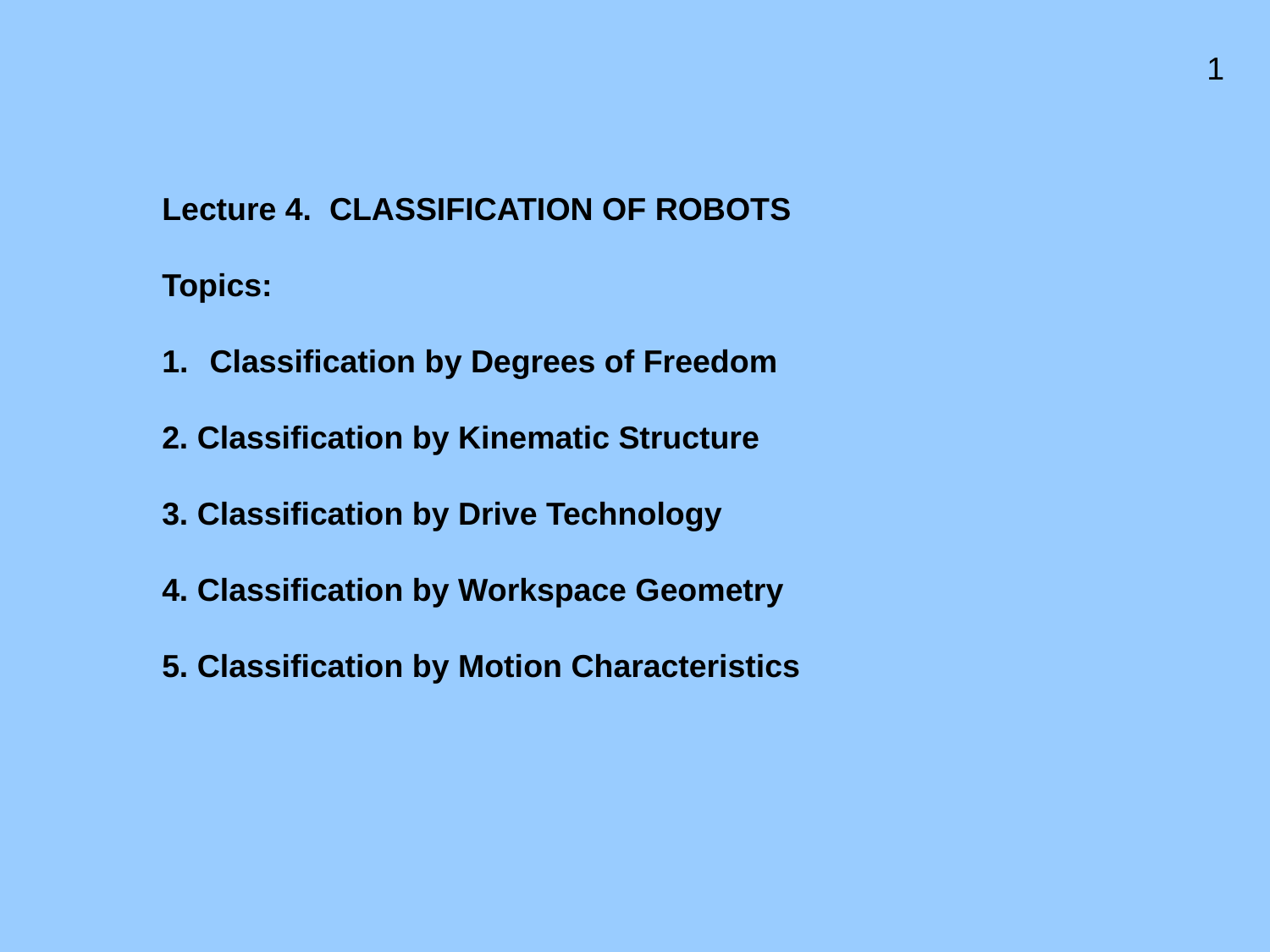

1
Lecture 4.  CLASSIFICATION OF ROBOTS

Topics:

Classification by Degrees of Freedom

2. Classification by Kinematic Structure

3. Classification by Drive Technology

4. Classification by Workspace Geometry

5. Classification by Motion Characteristics